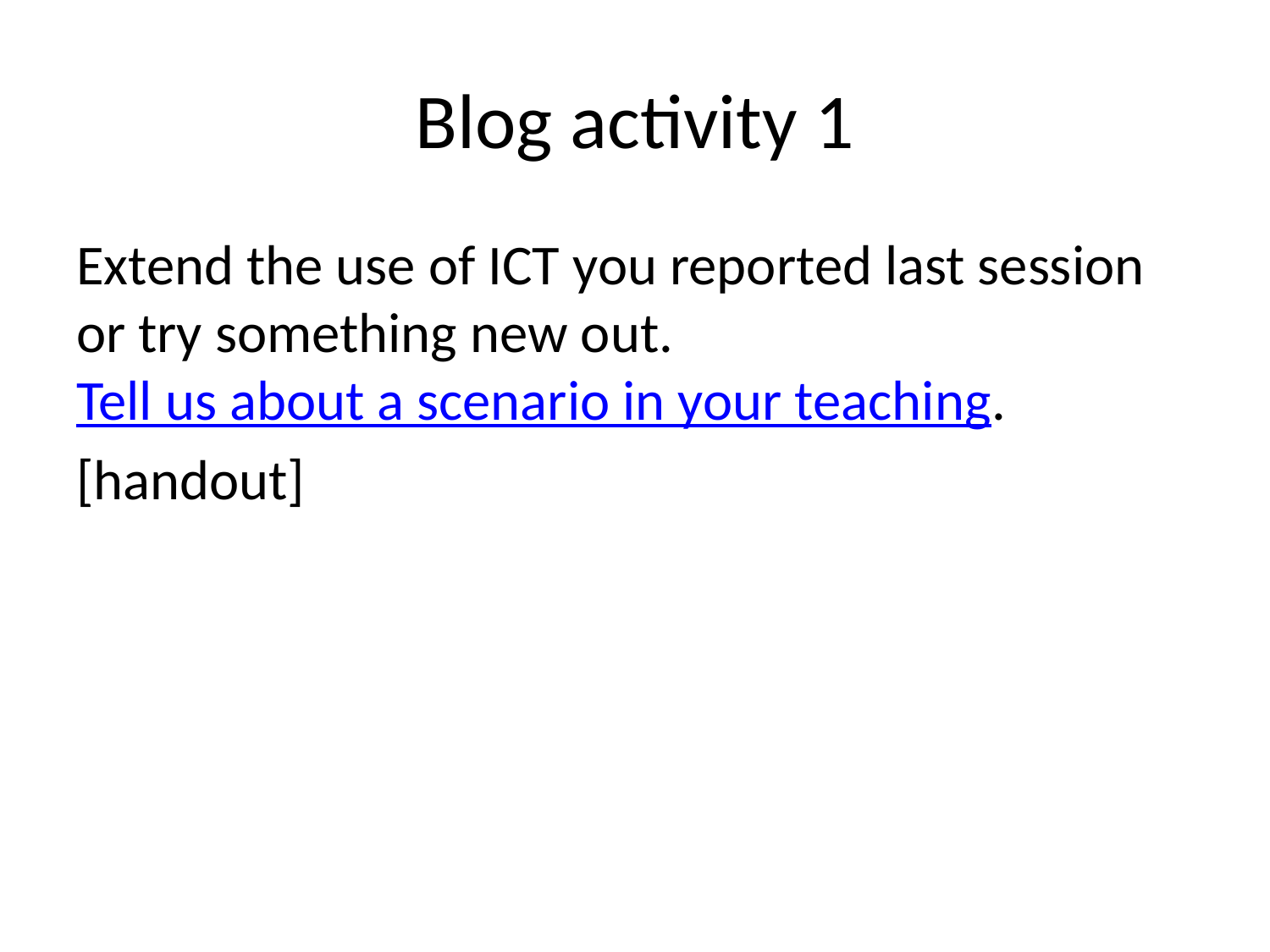

# Blog activity 1
Extend the use of ICT you reported last session or try something new out. Tell us about a scenario in your teaching.
[handout]